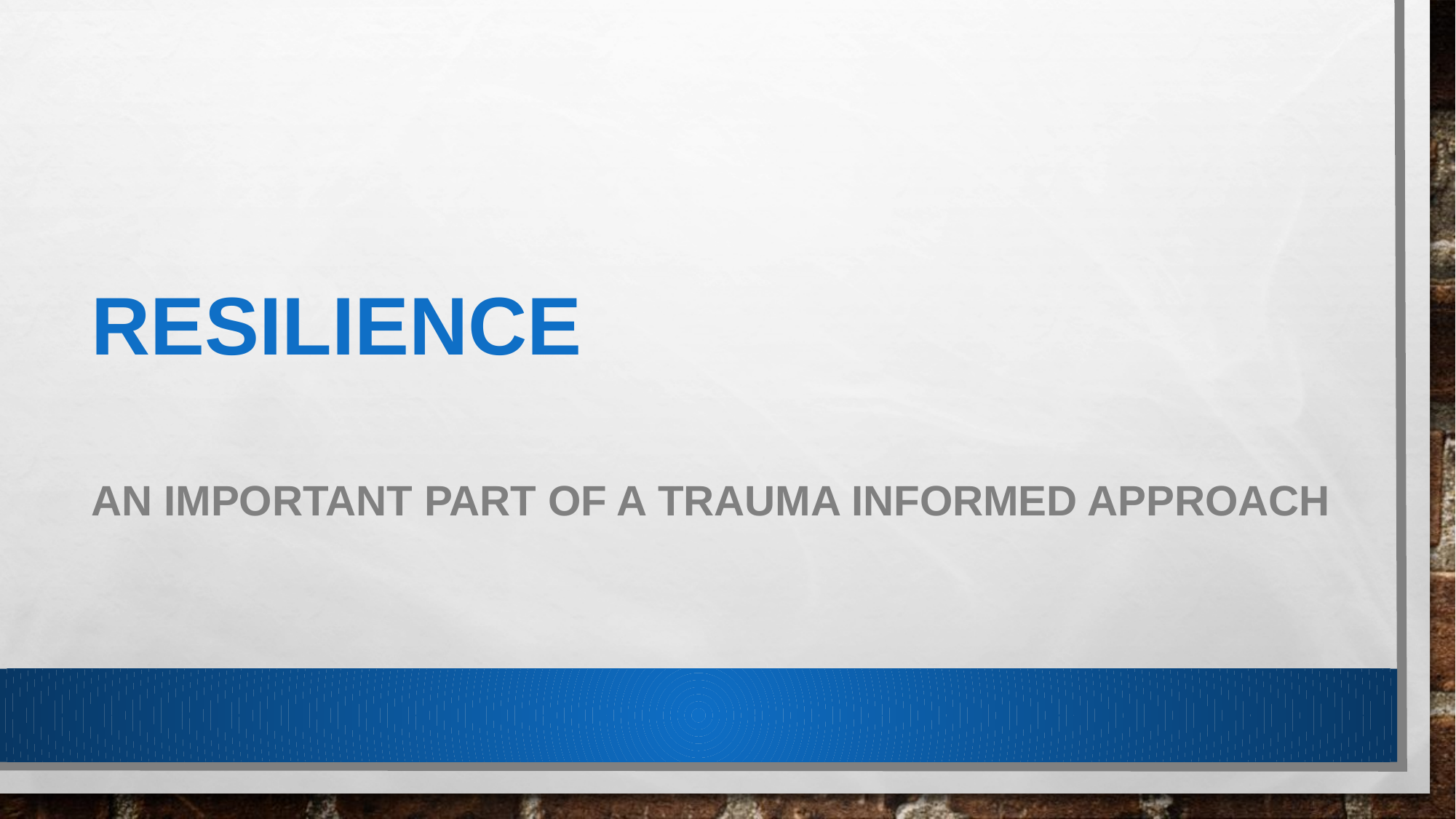

# Resilience
An important part of a trauma informed approach